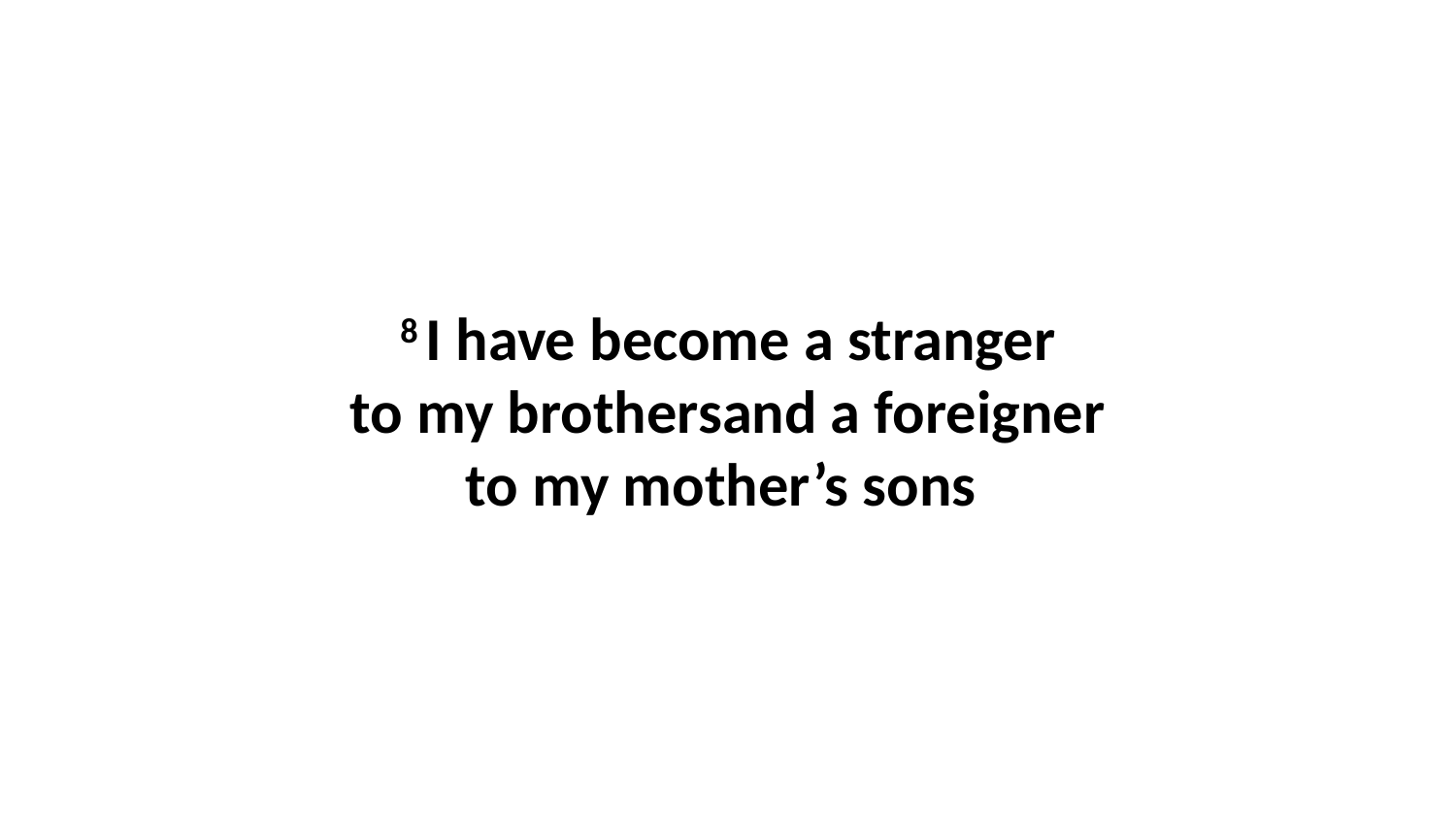

8 I have become a stranger to my brothersand a foreigner to my mother’s sons